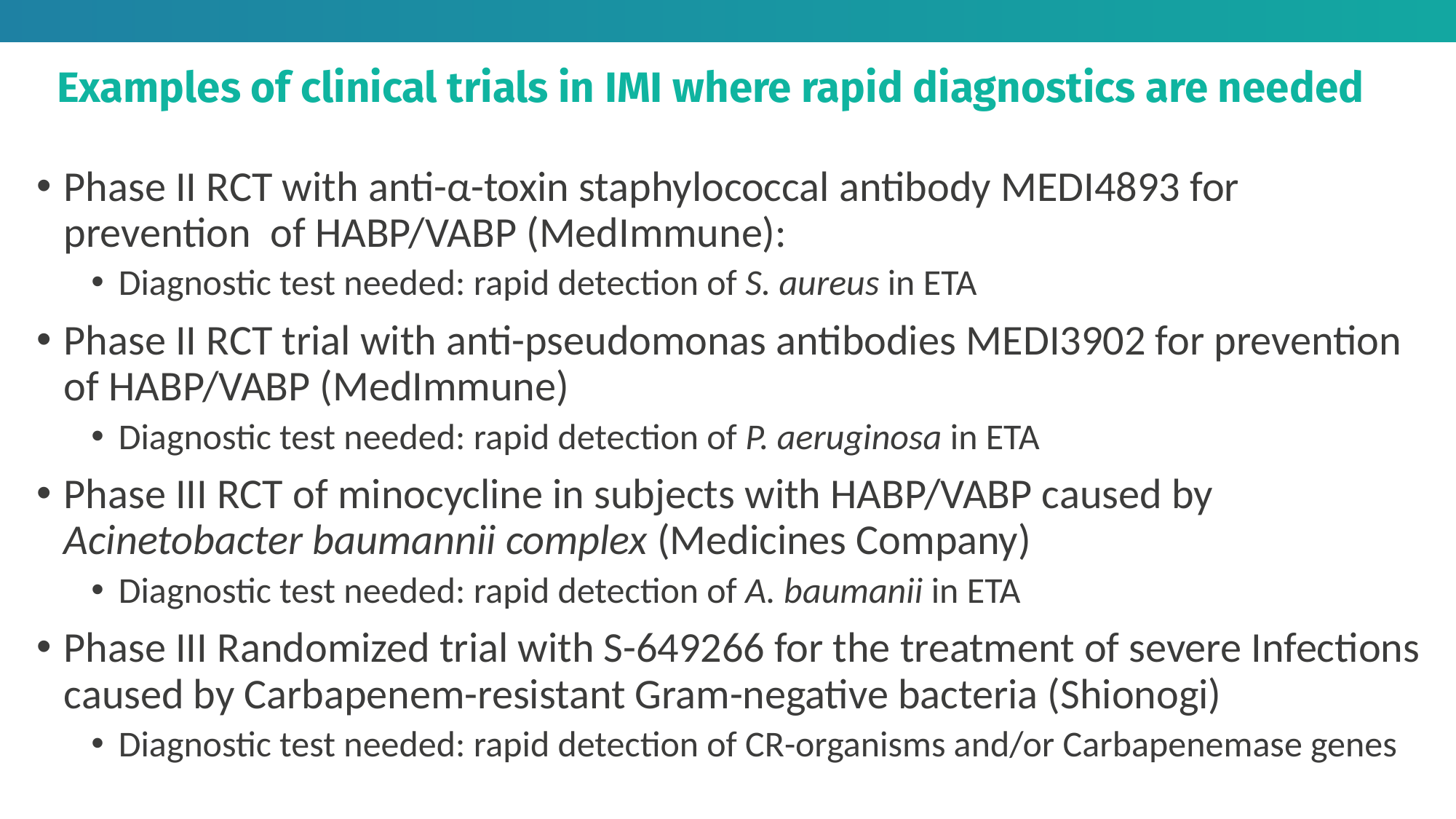

# Examples of clinical trials in IMI where rapid diagnostics are needed
Phase II RCT with anti-α-toxin staphylococcal antibody MEDI4893 for prevention  of HABP/VABP (MedImmune):
Diagnostic test needed: rapid detection of S. aureus in ETA
Phase II RCT trial with anti-pseudomonas antibodies MEDI3902 for prevention of HABP/VABP (MedImmune)
Diagnostic test needed: rapid detection of P. aeruginosa in ETA
Phase III RCT of minocycline in subjects with HABP/VABP caused by Acinetobacter baumannii complex (Medicines Company)
Diagnostic test needed: rapid detection of A. baumanii in ETA
Phase III Randomized trial with S-649266 for the treatment of severe Infections caused by Carbapenem-resistant Gram-negative bacteria (Shionogi)
Diagnostic test needed: rapid detection of CR-organisms and/or Carbapenemase genes